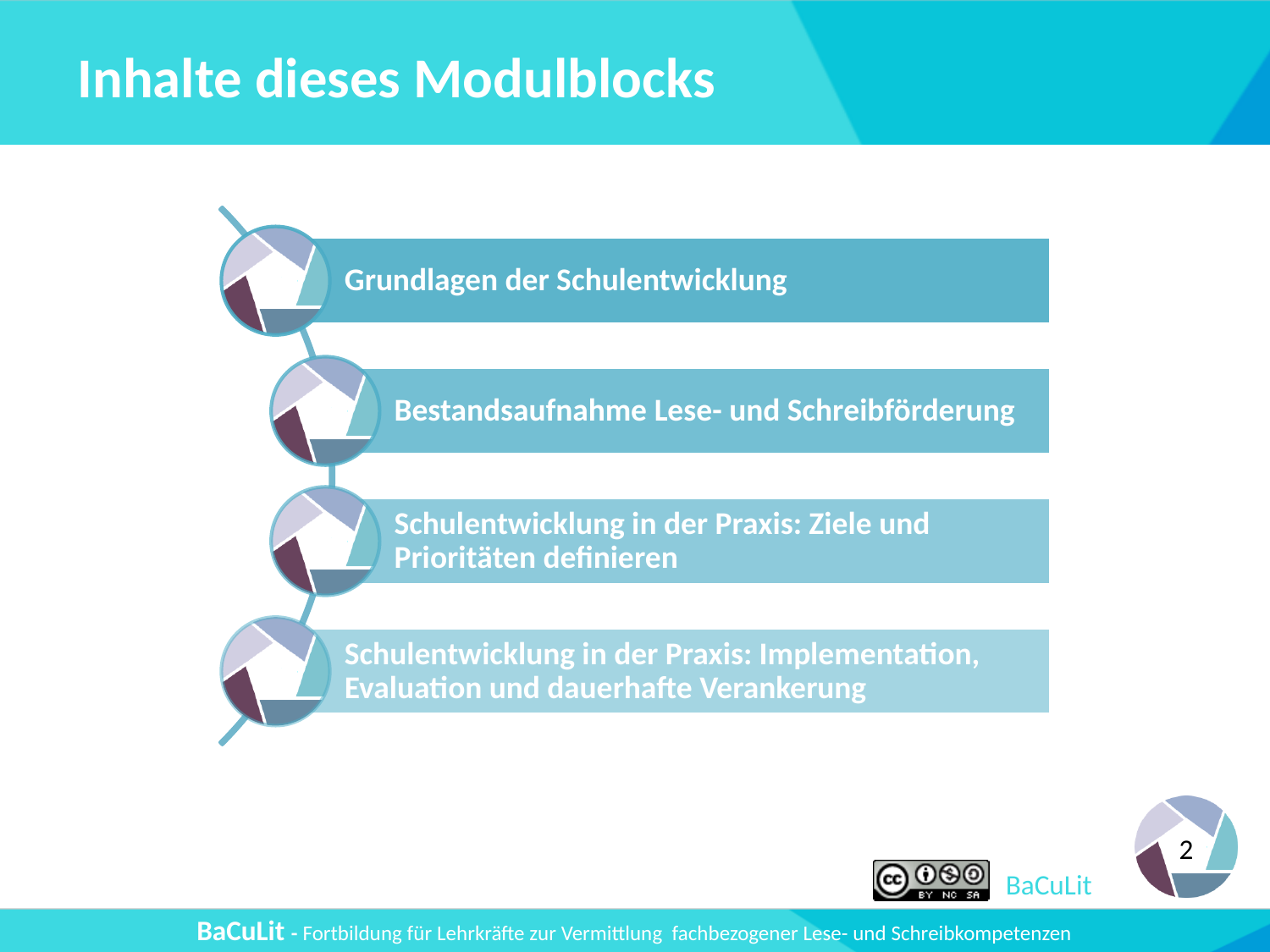

# Inhalte dieses Modulblocks
Grundlagen der Schulentwicklung
Bestandsaufnahme Lese- und Schreibförderung
Schulentwicklung in der Praxis: Ziele und Prioritäten definieren
Schulentwicklung in der Praxis: Implementation, Evaluation und dauerhafte Verankerung